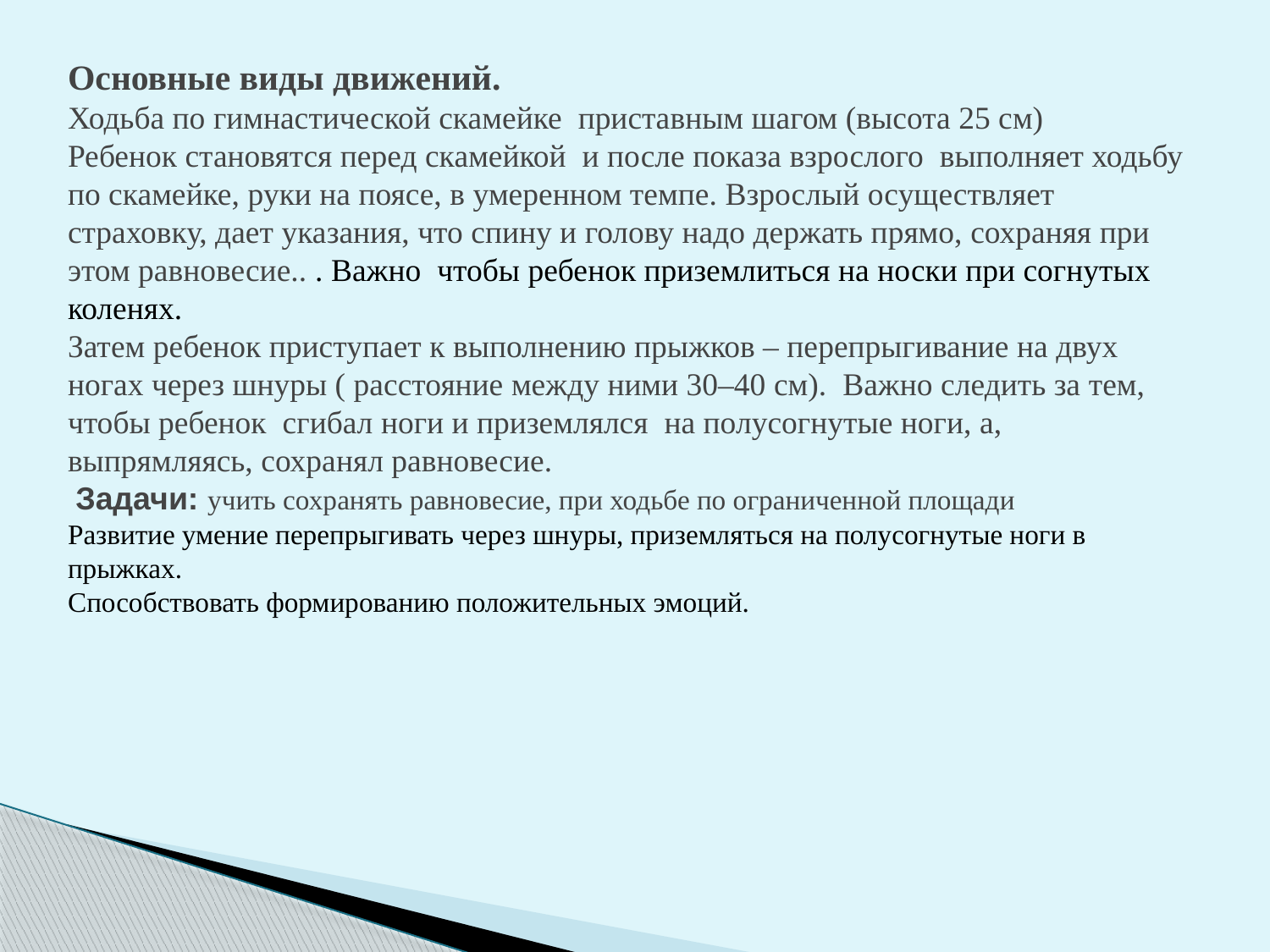

Основные виды движений.
Ходьба по гимнастической скамейке  приставным шагом (высота 25 см)
Ребенок становятся перед скамейкой  и после показа взрослого  выполняет ходьбу по скамейке, руки на поясе, в умеренном темпе. Взрослый осуществляет страховку, дает указания, что спину и голову надо держать прямо, сохраняя при этом равновесие.. . Важно  чтобы ребенок приземлиться на носки при согнутых коленях.
Затем ребенок приступает к выполнению прыжков – перепрыгивание на двух ногах через шнуры ( расстояние между ними 30–40 см).  Важно следить за тем, чтобы ребенок  сгибал ноги и приземлялся  на полусогнутые ноги, а, выпрямляясь, сохранял равновесие.
 Задачи: учить сохранять равновесие, при ходьбе по ограниченной площади
Развитие умение перепрыгивать через шнуры, приземляться на полусогнутые ноги в прыжках.
Способствовать формированию положительных эмоций.